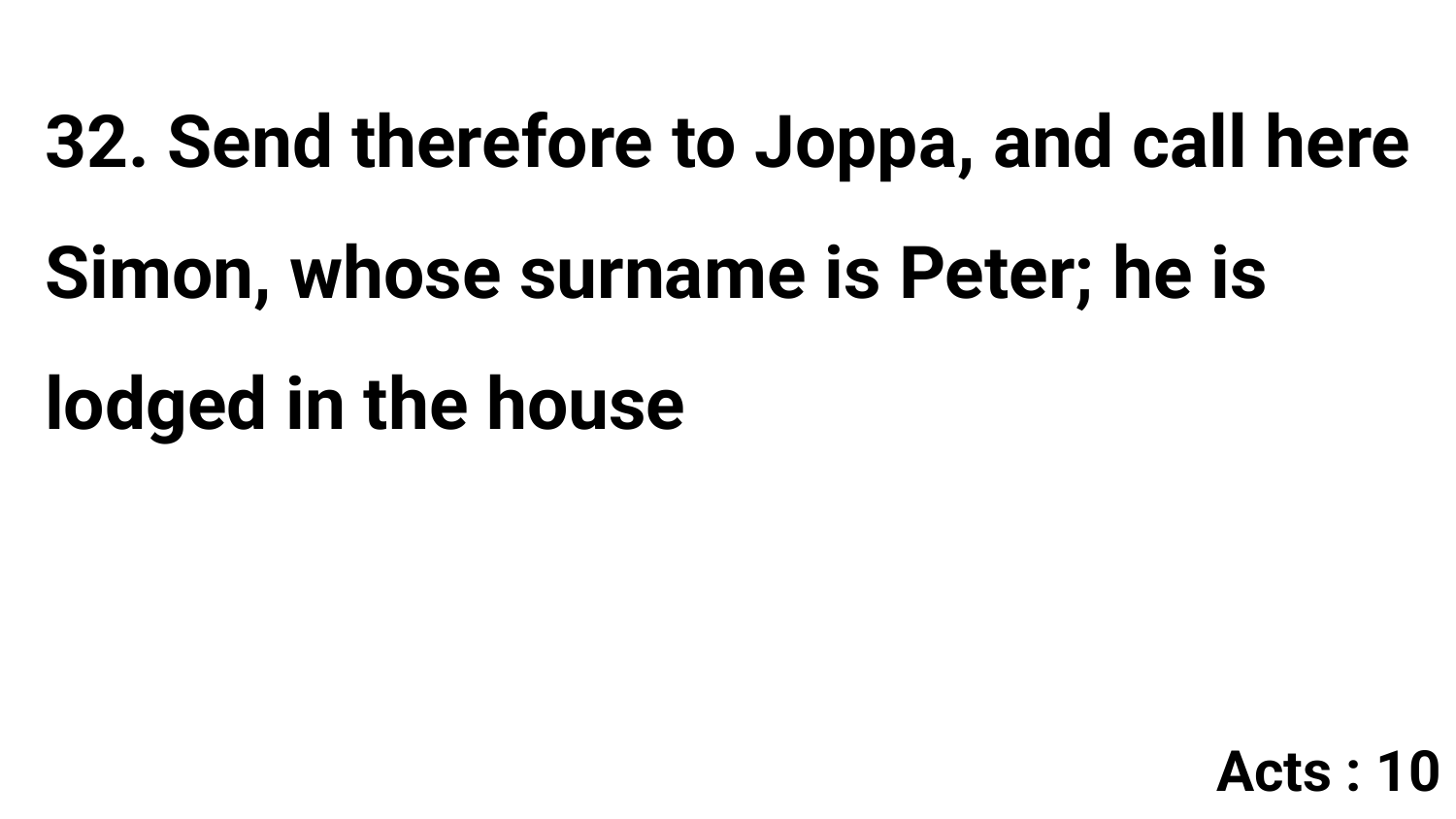

32. Send therefore to Joppa, and call here Simon, whose surname is Peter; he is lodged in the house
Acts : 10